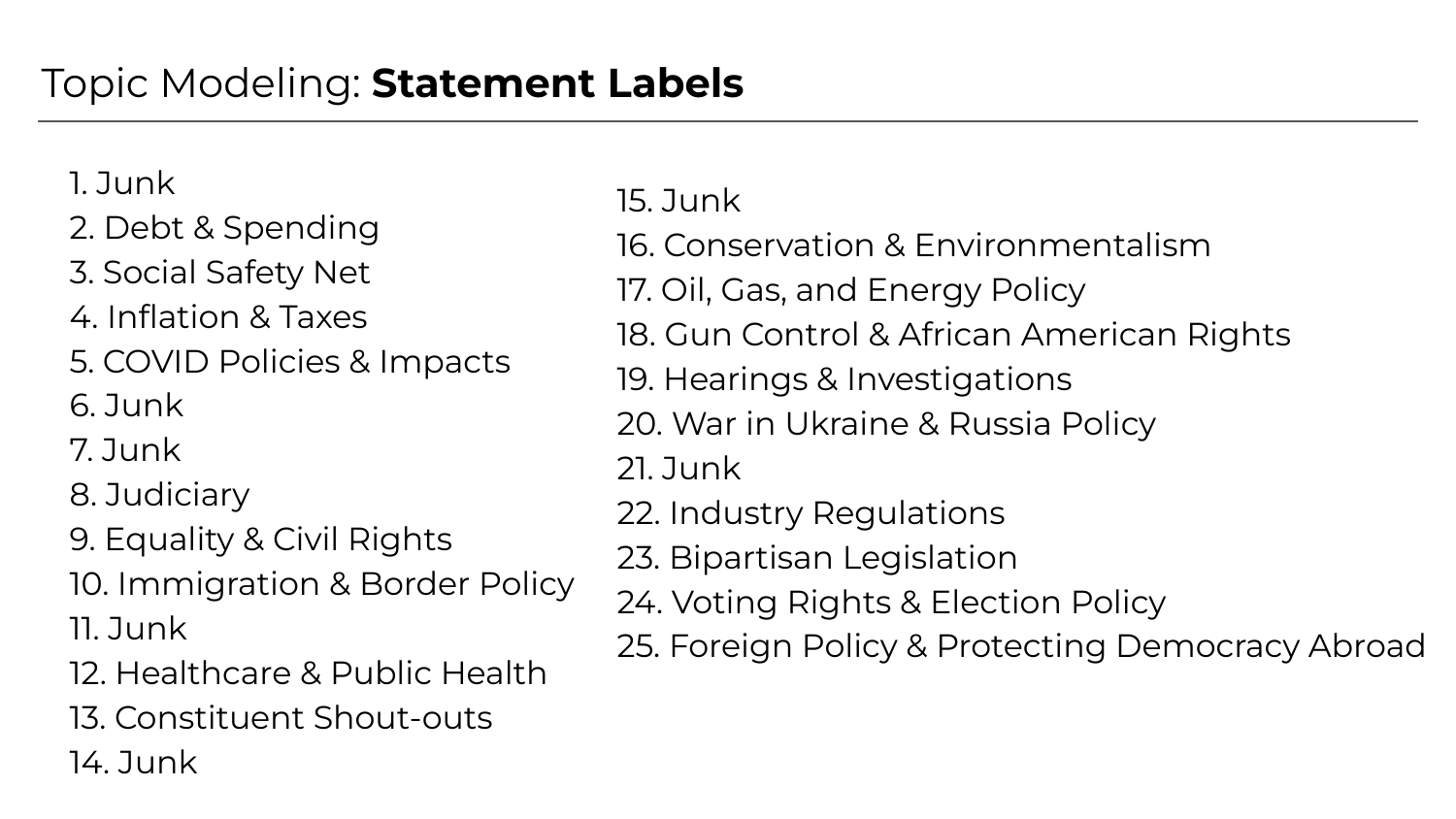

Topic Modeling: Statement Labels

15. Junk
16. Conservation & Environmentalism
17. Oil, Gas, and Energy Policy
18. Gun Control & African American Rights
19. Hearings & Investigations
20. War in Ukraine & Russia Policy
21. Junk
22. Industry Regulations
23. Bipartisan Legislation
24. Voting Rights & Election Policy
25. Foreign Policy & Protecting Democracy Abroad

1. Junk
2. Debt & Spending
3. Social Safety Net
4. Inflation & Taxes
5. COVID Policies & Impacts
6. Junk
7. Junk
8. Judiciary
9. Equality & Civil Rights
10. Immigration & Border Policy
11. Junk
12. Healthcare & Public Health
13. Constituent Shout-outs
14. Junk